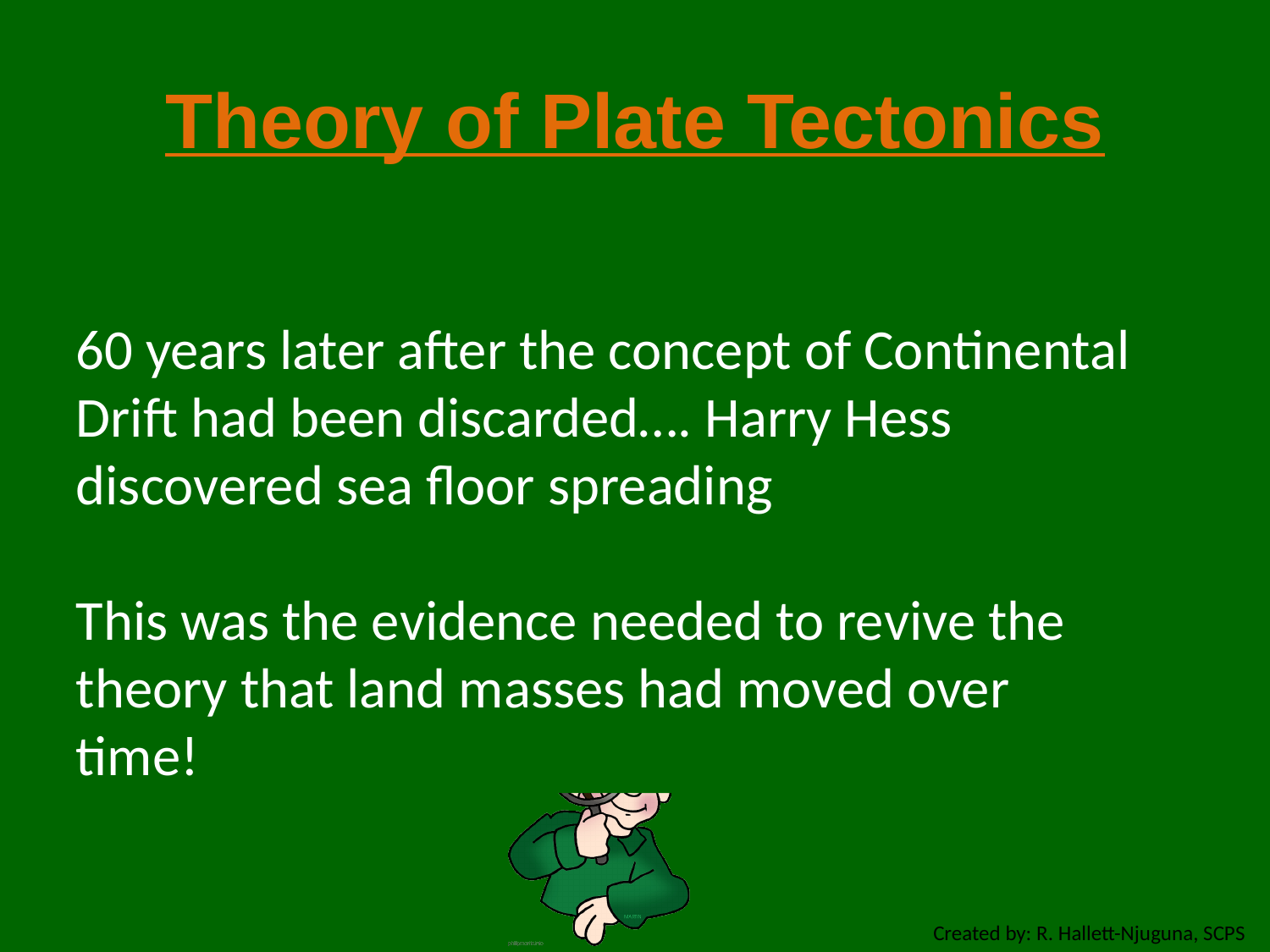

# Theory of Plate Tectonics

60 years later after the concept of Continental Drift had been discarded…. Harry Hess discovered sea floor spreading

This was the evidence needed to revive the theory that land masses had moved over time!